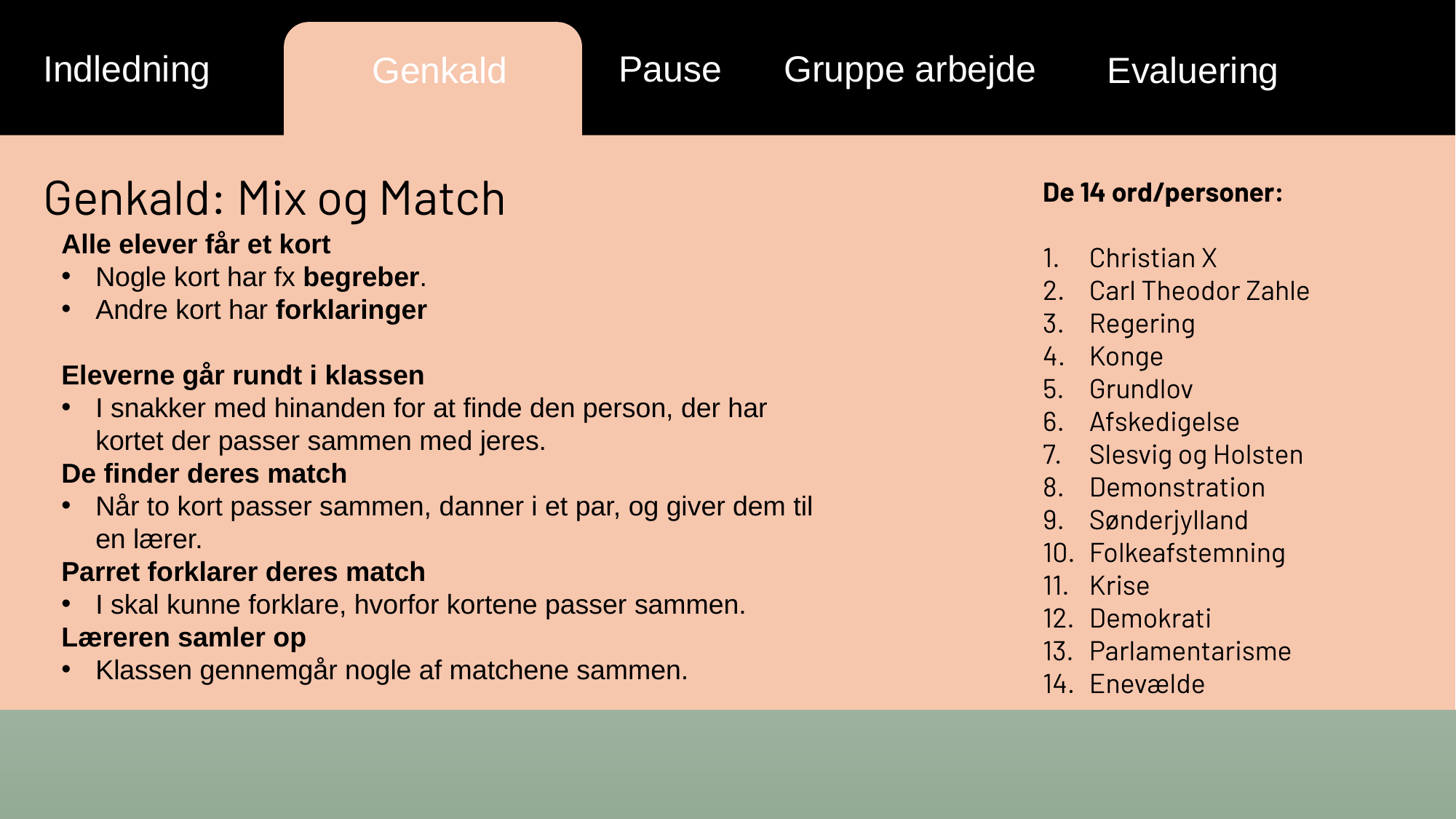

Gruppe arbejde
Pause
Indledning
      Genkald
Evaluering
Genkald: Mix og Match

De 14 ord/personer:

 Christian X
 Carl Theodor Zahle
 Regering
 Konge
 Grundlov
 Afskedigelse
 Slesvig og Holsten
 Demonstration
 Sønderjylland
 Folkeafstemning
 Krise
 Demokrati
 Parlamentarisme
 Enevælde
Alle elever får et kort
Nogle kort har fx begreber.
Andre kort har forklaringer

Eleverne går rundt i klassen
I snakker med hinanden for at finde den person, der har kortet der passer sammen med jeres.
De finder deres match
Når to kort passer sammen, danner i et par, og giver dem til en lærer.
Parret forklarer deres match
I skal kunne forklare, hvorfor kortene passer sammen.
Læreren samler op
Klassen gennemgår nogle af matchene sammen.